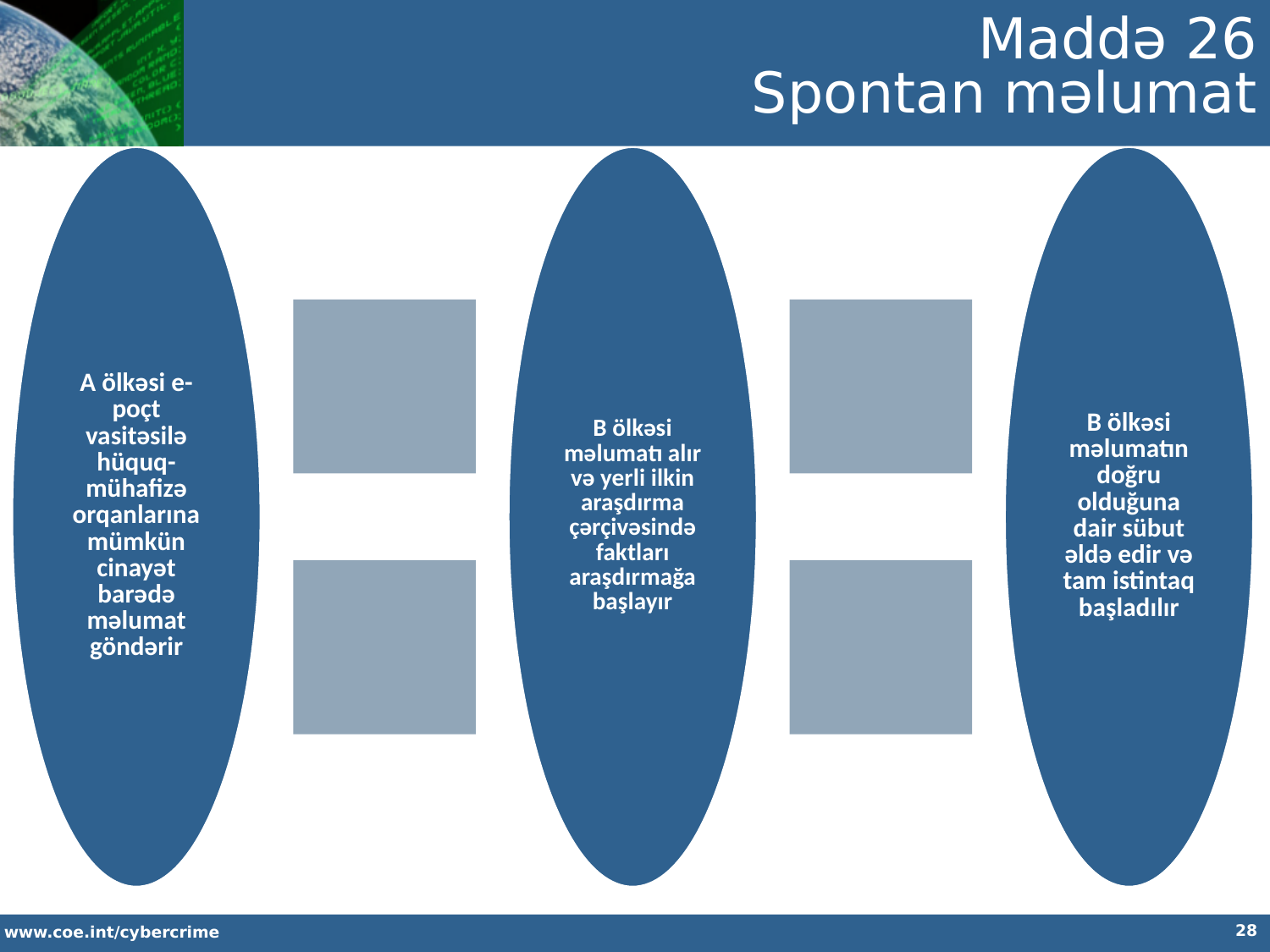

Maddə 26
Spontan məlumat
A ölkəsi e-poçt vasitəsilə hüquq-mühafizə orqanlarına mümkün cinayət barədə məlumat göndərir
B ölkəsi məlumatı alır və yerli ilkin araşdırma çərçivəsində faktları araşdırmağa başlayır
B ölkəsi məlumatın doğru olduğuna dair sübut əldə edir və tam istintaq başladılır
28